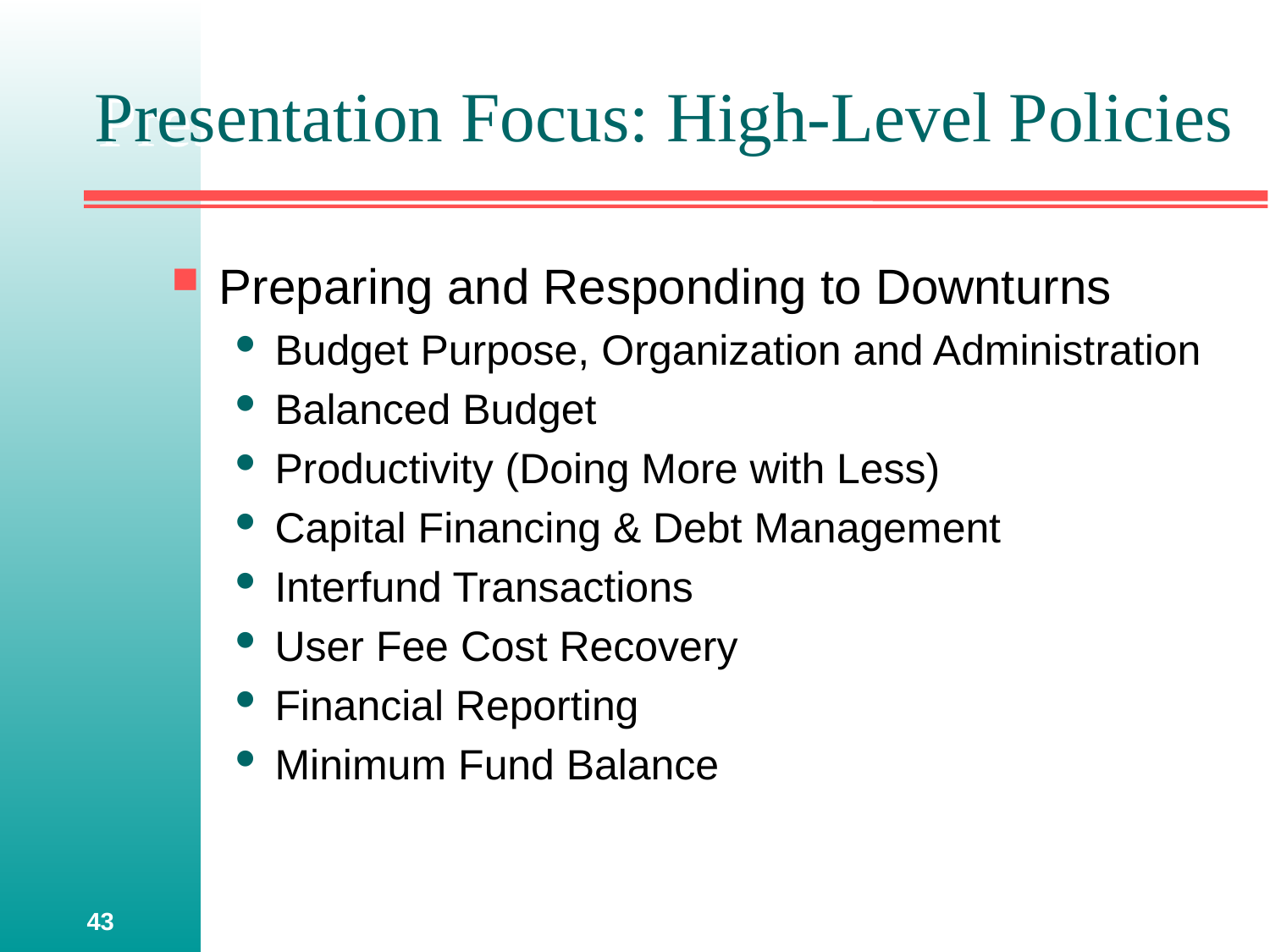

# Presentation Focus: High-Level Policies
Preparing and Responding to Downturns
Budget Purpose, Organization and Administration
Balanced Budget
Productivity (Doing More with Less)
Capital Financing & Debt Management
Interfund Transactions
User Fee Cost Recovery
Financial Reporting
Minimum Fund Balance
43